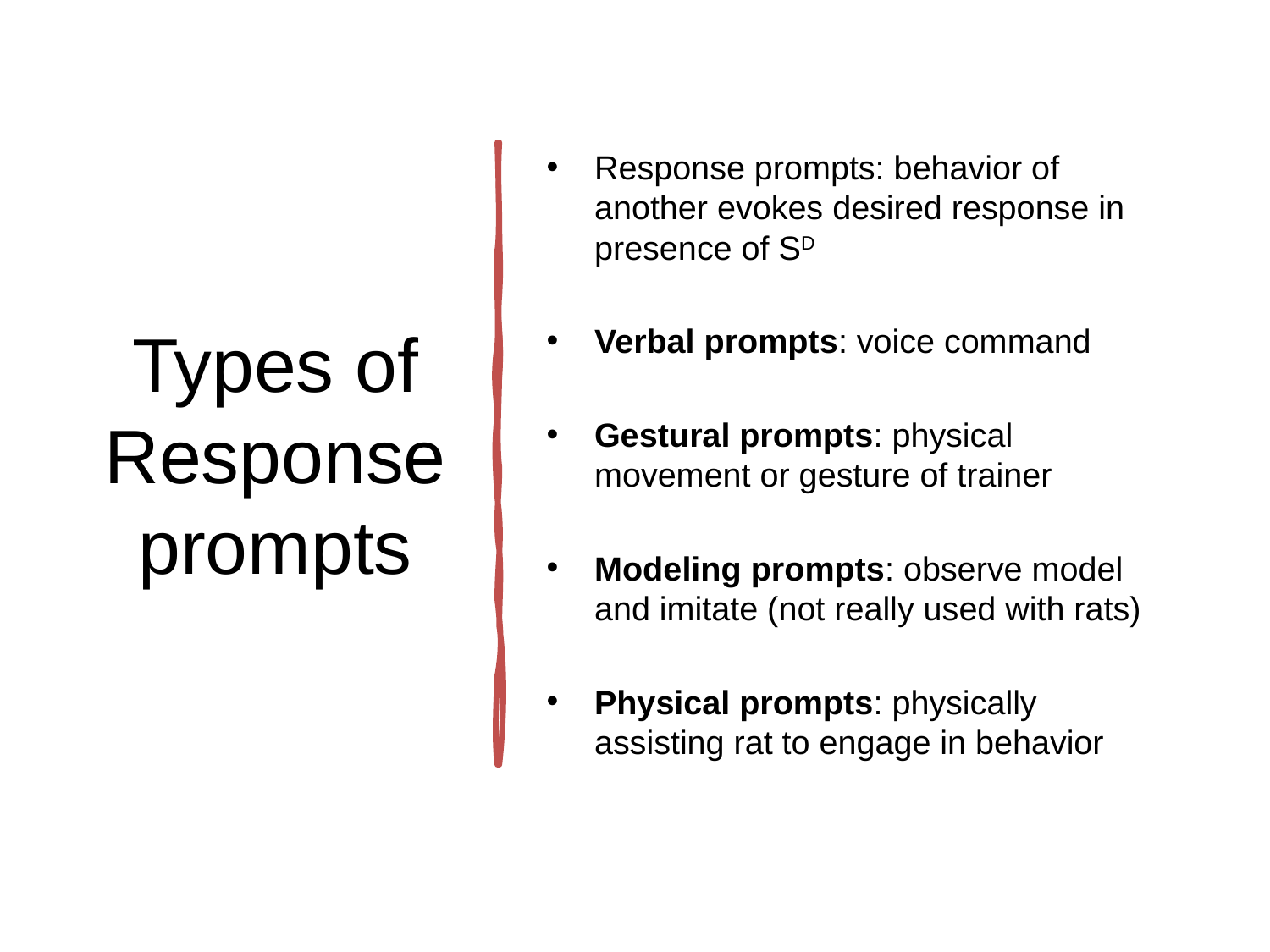

# Types of Response prompts
Response prompts: behavior of another evokes desired response in presence of SD

Verbal prompts: voice command

Gestural prompts: physical movement or gesture of trainer

Modeling prompts: observe model and imitate (not really used with rats)

Physical prompts: physically assisting rat to engage in behavior